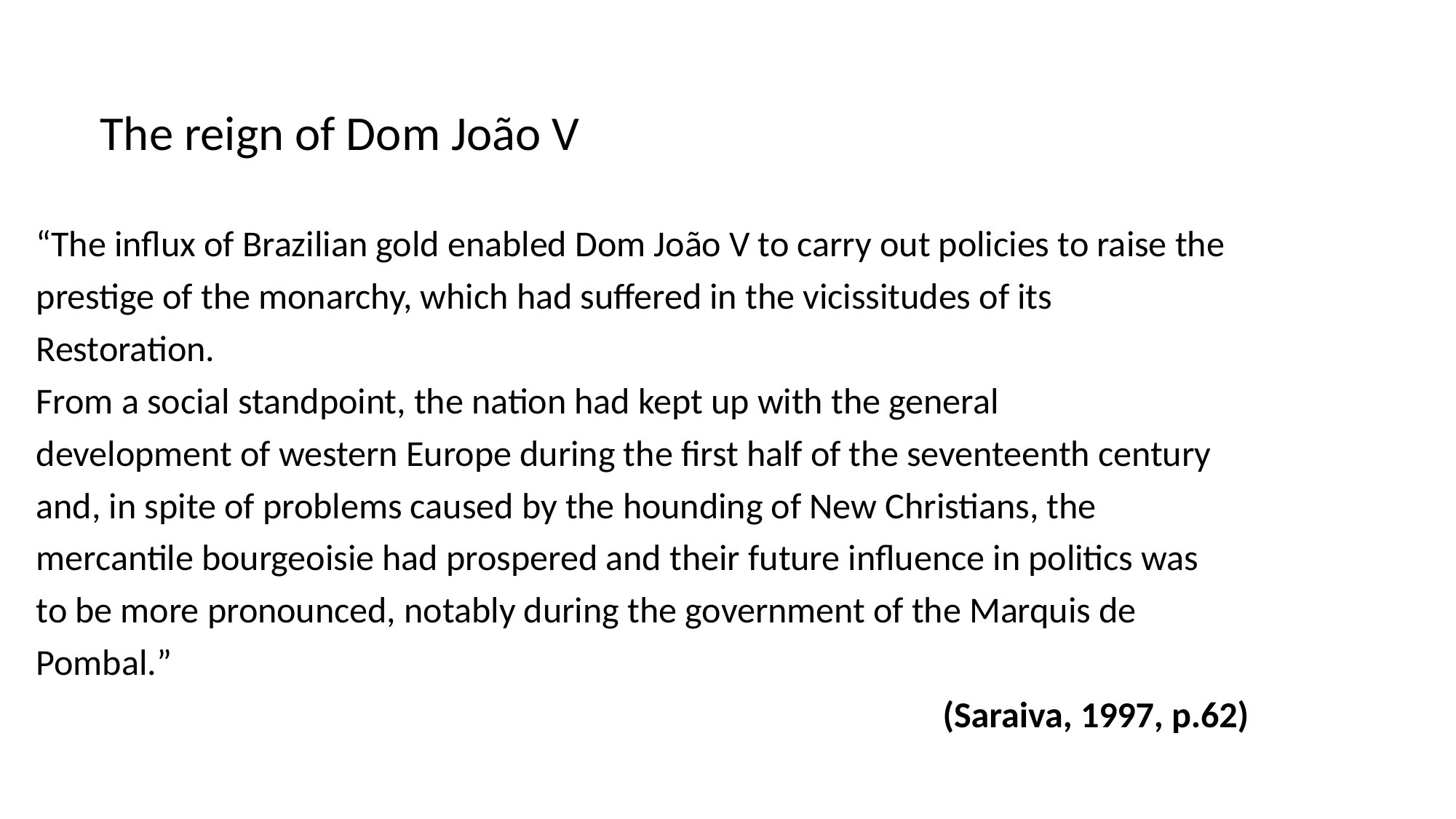

# The reign of Dom João V

“The influx of Brazilian gold enabled Dom João V to carry out policies to raise the
prestige of the monarchy, which had suffered in the vicissitudes of its
Restoration.
From a social standpoint, the nation had kept up with the general
development of western Europe during the first half of the seventeenth century
and, in spite of problems caused by the hounding of New Christians, the
mercantile bourgeoisie had prospered and their future influence in politics was
to be more pronounced, notably during the government of the Marquis de
Pombal.”
 (Saraiva, 1997, p.62)